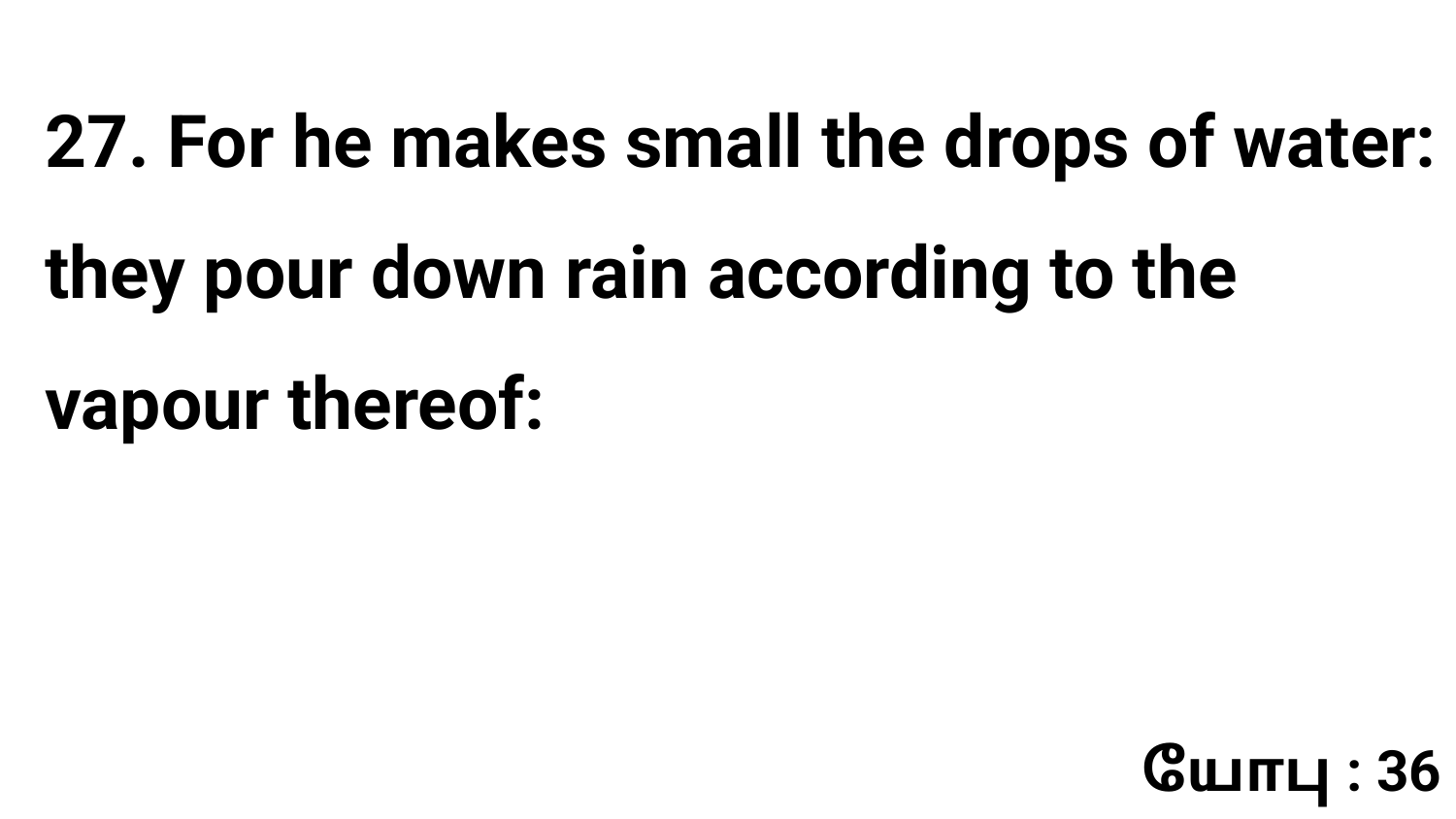

27. For he makes small the drops of water: they pour down rain according to the vapour thereof:
யோபு : 36